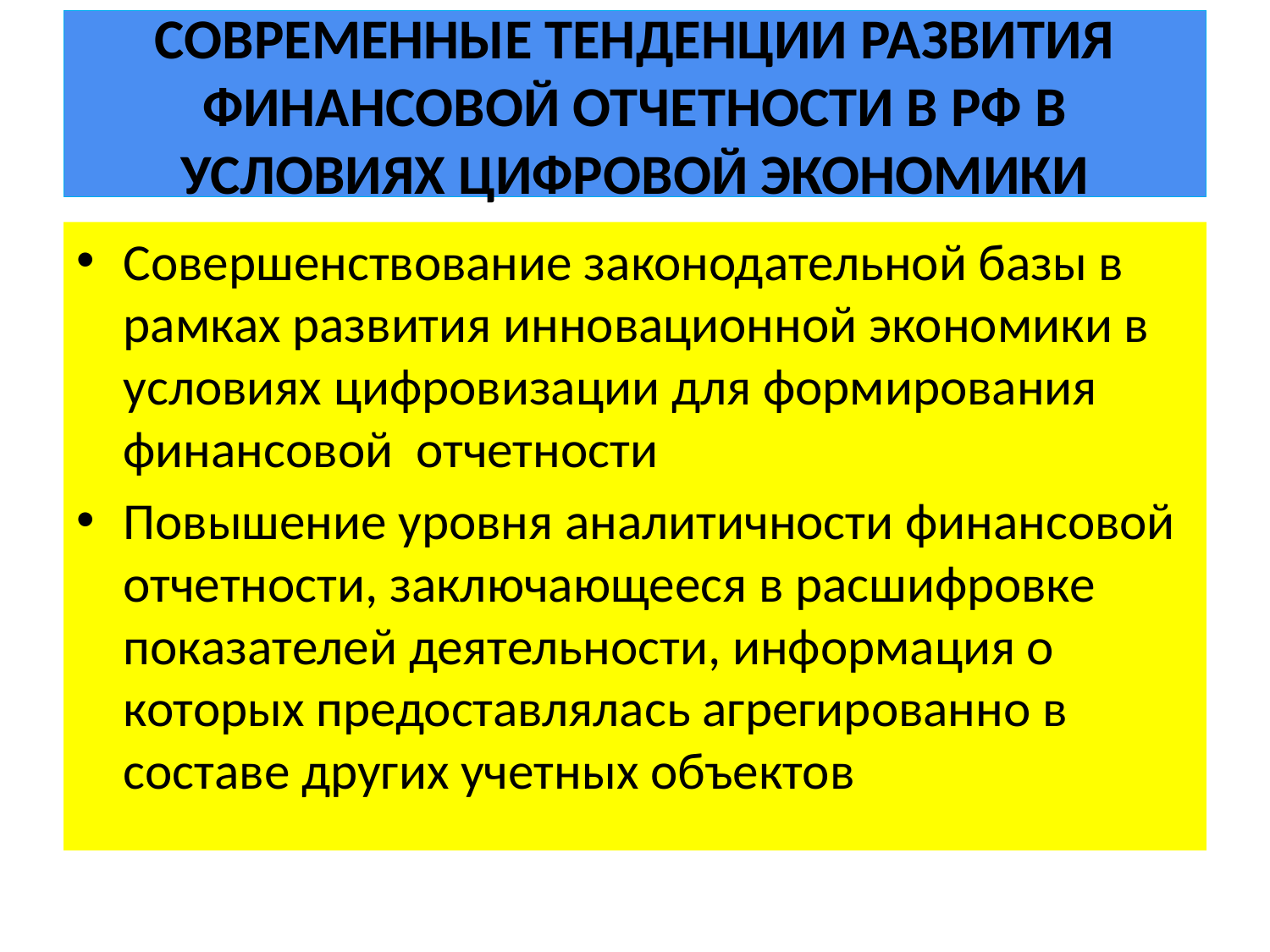

# СОВРЕМЕННЫЕ ТЕНДЕНЦИИ РАЗВИТИЯ ФИНАНСОВОЙ ОТЧЕТНОСТИ В РФ В УСЛОВИЯХ ЦИФРОВОЙ ЭКОНОМИКИ
Совершенствование законодательной базы в рамках развития инновационной экономики в условиях цифровизации для формирования финансовой  отчетности
Повышение уровня аналитичности финансовой отчетности, заключающееся в расшифровке показателей деятельности, информация о которых предоставлялась агрегированно в составе других учетных объектов